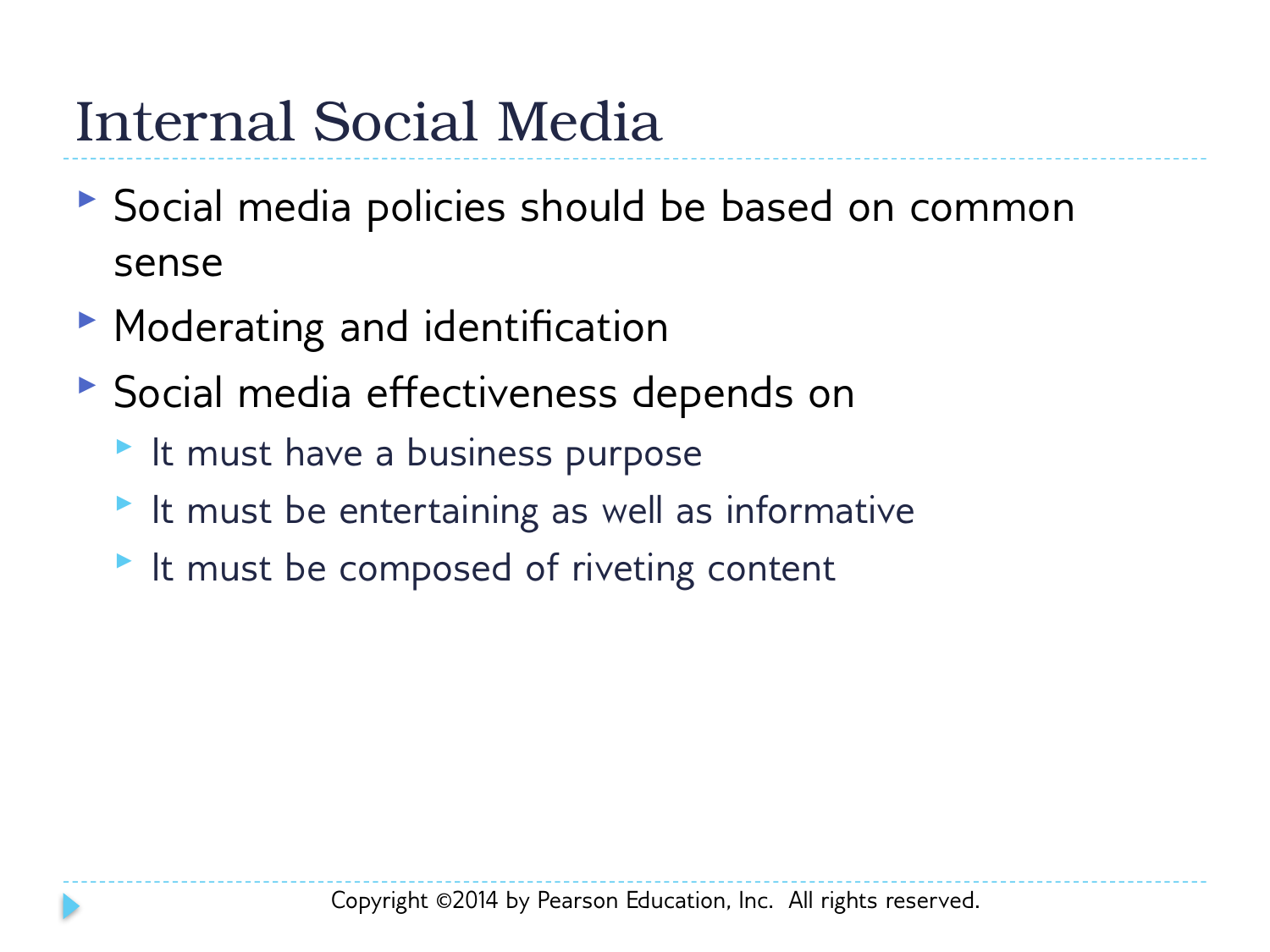

# Internal Social Media
Social media policies should be based on common sense
Moderating and identification
Social media effectiveness depends on
It must have a business purpose
It must be entertaining as well as informative
It must be composed of riveting content

Copyright ©2014 by Pearson Education, Inc.  All rights reserved.